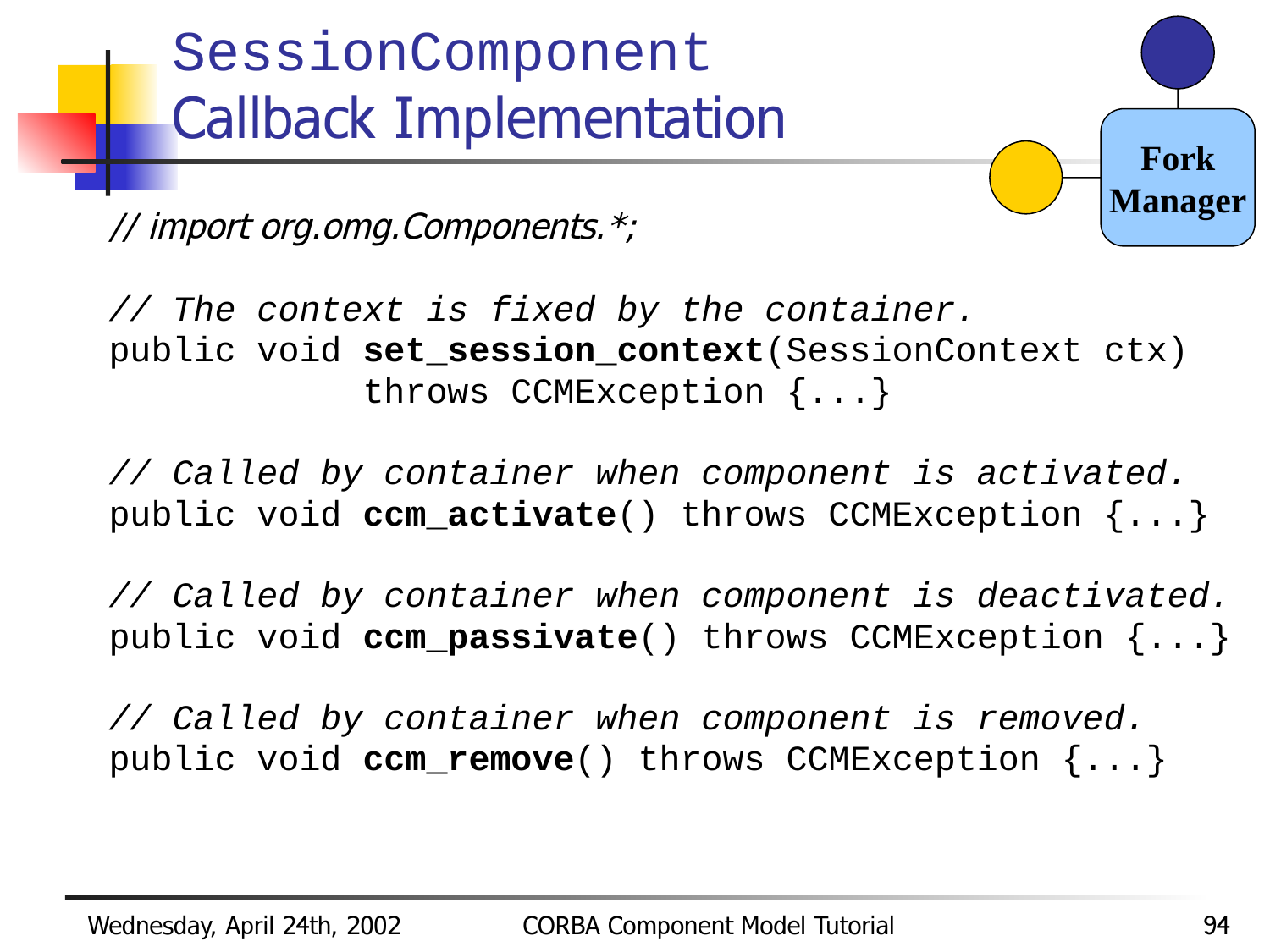

Fork
Manager

# SessionComponent Callback Implementation
  // import org.omg.Components.*;

 // The context is fixed by the container.
 public void set_session_context(SessionContext ctx)
             throws CCMException {...}

 // Called by container when component is activated.
 public void ccm_activate() throws CCMException {...}

 // Called by container when component is deactivated.
 public void ccm_passivate() throws CCMException {...}

 // Called by container when component is removed.
 public void ccm_remove() throws CCMException {...}
Wednesday, April 24th, 2002
CORBA Component Model Tutorial
94